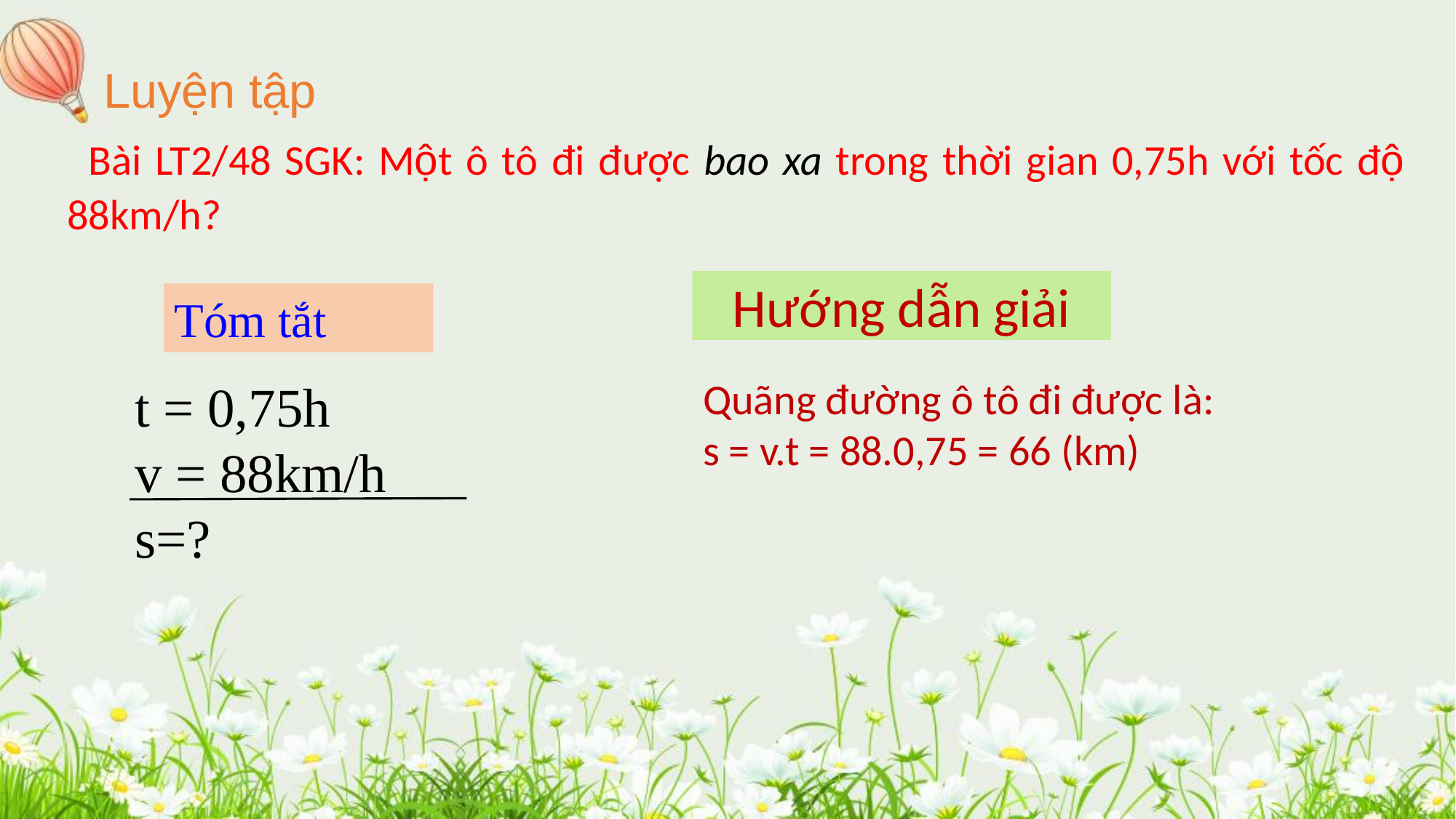

Luyện tập
Bài LT2/48 SGK: Một ô tô đi được bao xa trong thời gian 0,75h với tốc độ 88km/h?
Hướng dẫn giải
Tóm tắt
t = 0,75h
v = 88km/h
s=?
Quãng đường ô tô đi được là:
s = v.t = 88.0,75 = 66 (km)